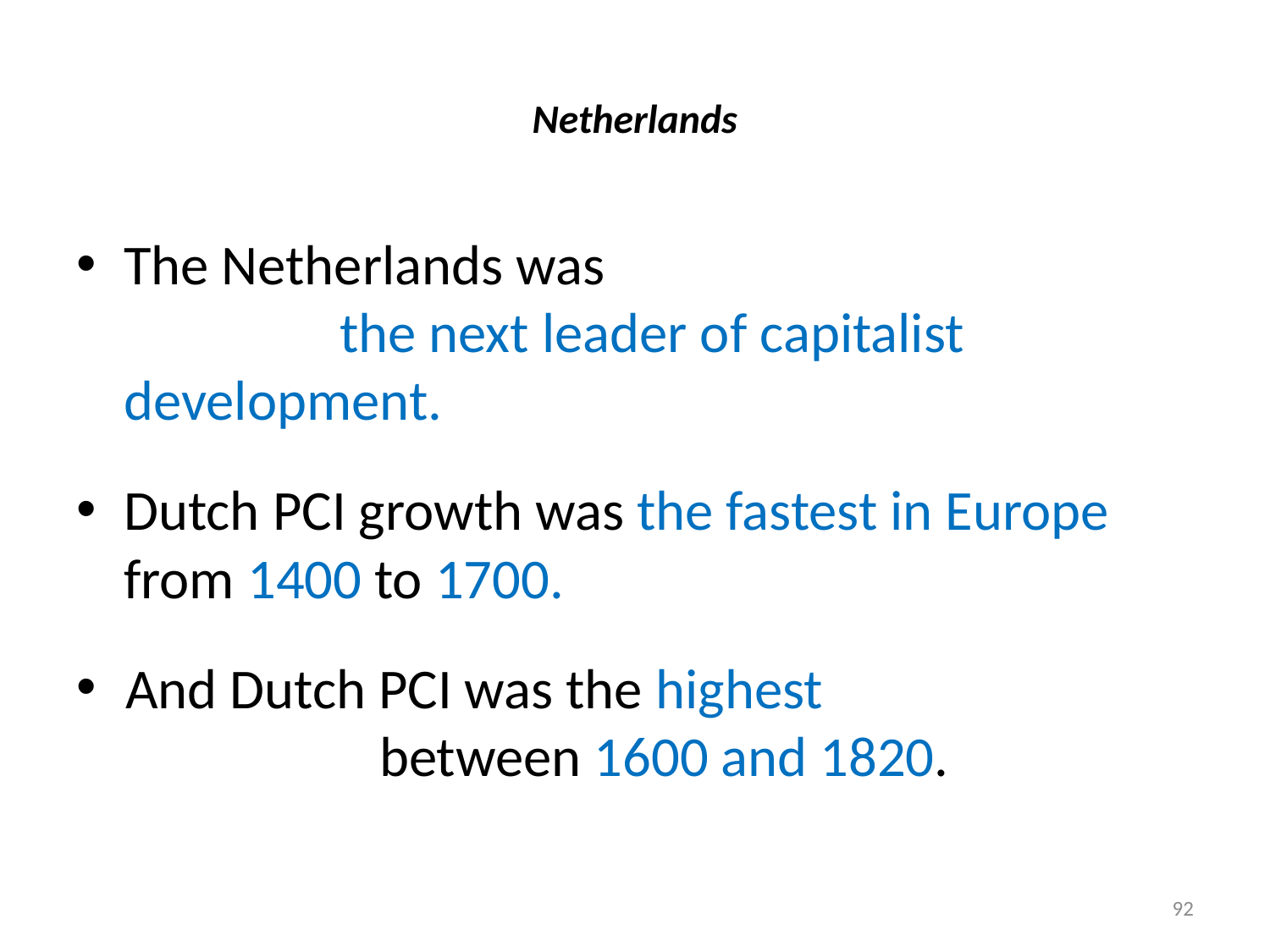

# Netherlands
The Netherlands was                                                                the next leader of capitalist development.
Dutch PCI growth was the fastest in Europe from 1400 to 1700.
And Dutch PCI was the highest                                                  between 1600 and 1820.

92